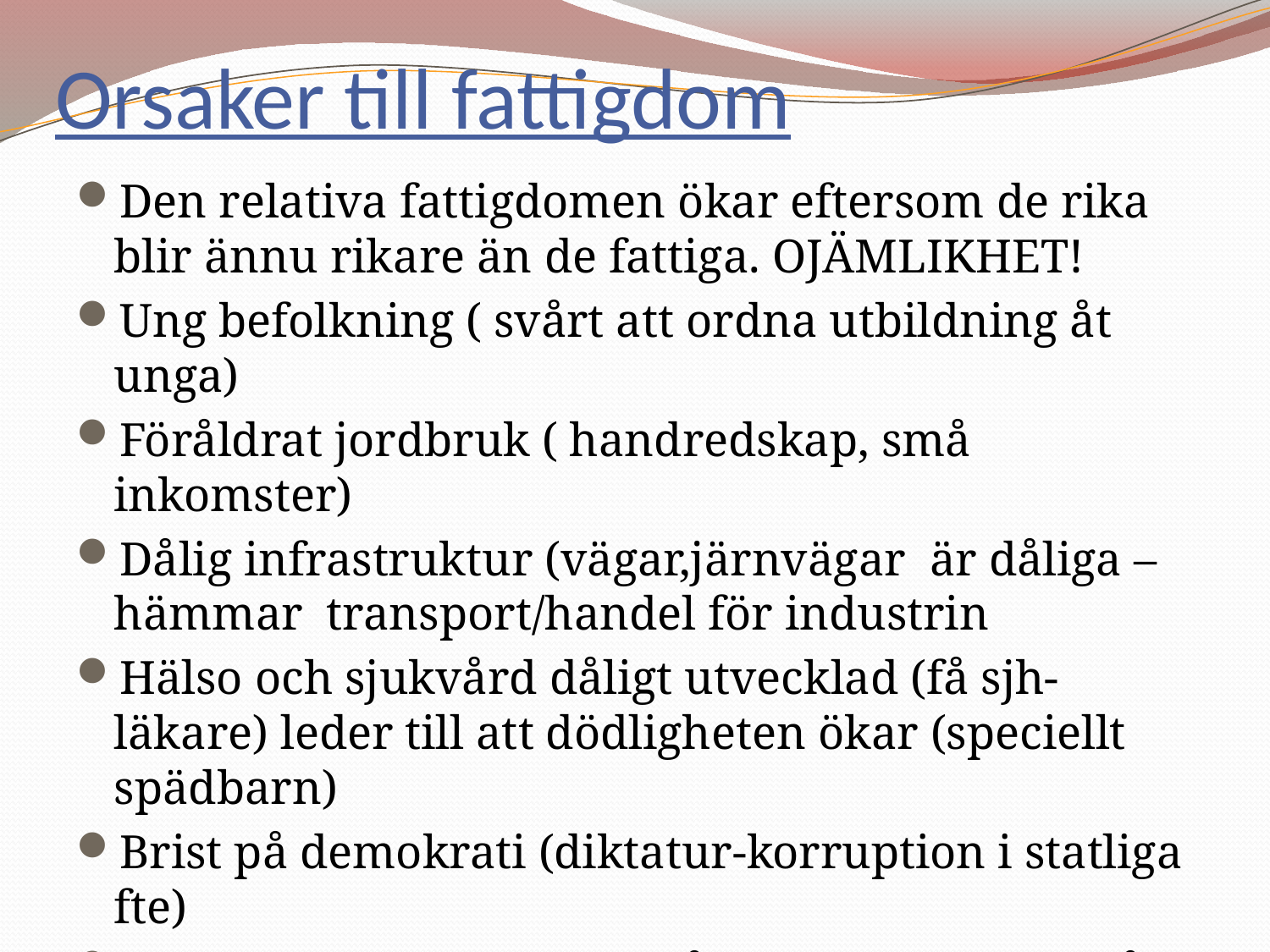

# Orsaker till fattigdom
Den relativa fattigdomen ökar eftersom de rika blir ännu rikare än de fattiga. OJÄMLIKHET!
Ung befolkning ( svårt att ordna utbildning åt unga)
Föråldrat jordbruk ( handredskap, små inkomster)
Dålig infrastruktur (vägar,järnvägar  är dåliga – hämmar  transport/handel för industrin
Hälso och sjukvård dåligt utvecklad (få sjh-läkare) leder till att dödligheten ökar (speciellt spädbarn)
Brist på demokrati (diktatur-korruption i statliga fte)
Krig och konflikter (arv från gränsdragning från kolonialtiden. Pengar läggs på vapen istället för vård.